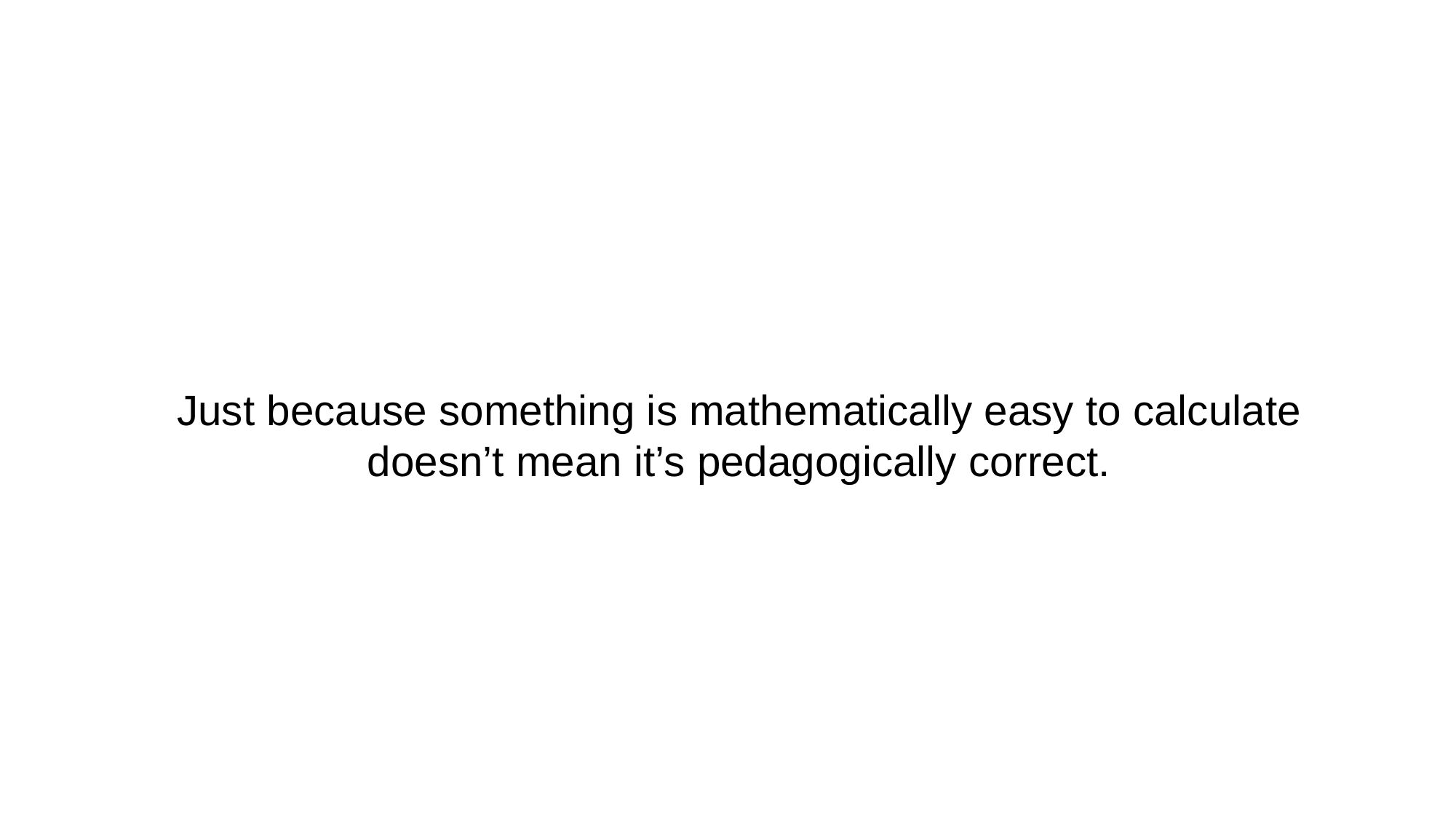

Just because something is mathematically easy to calculate
 doesn’t mean it’s pedagogically correct.